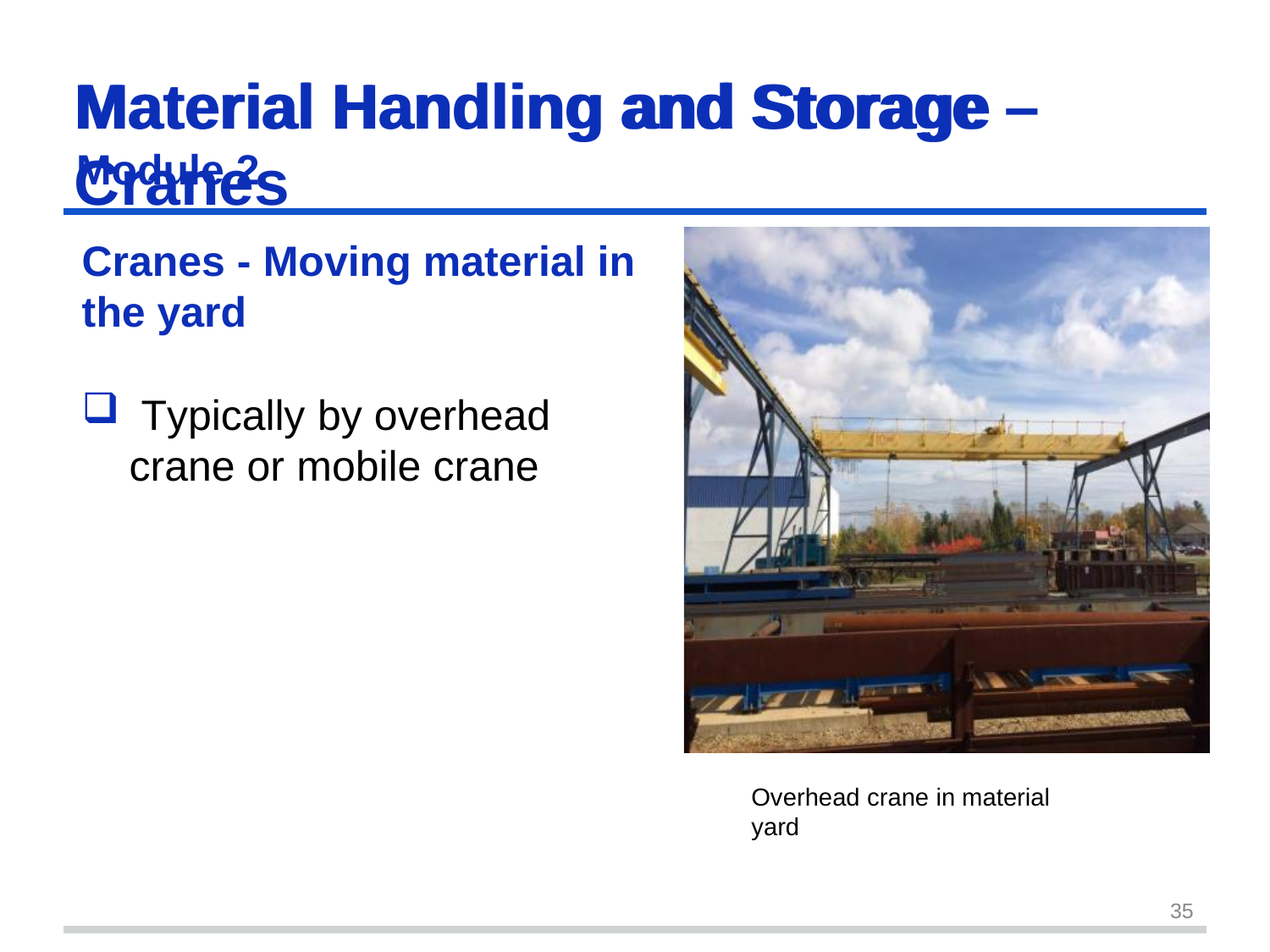

Material Handling	and	Storage
Module 2
# Material Handling and Storage – Cranes

Cranes - Moving material in the yard

Typically by overhead
crane or mobile crane
Overhead crane in material yard
35